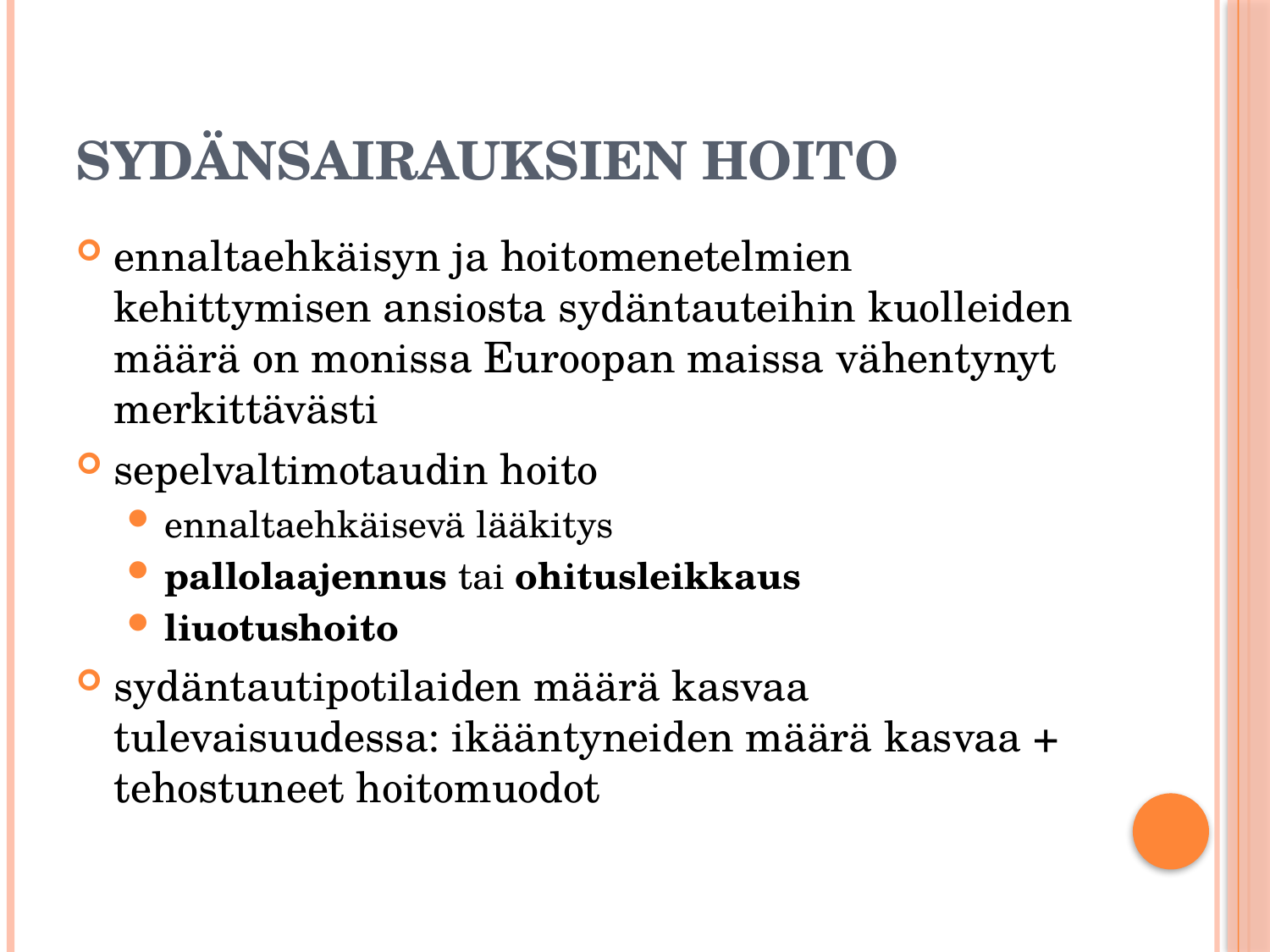

# Sydänsairauksien hoito
ennaltaehkäisyn ja hoitomenetelmien kehittymisen ansiosta sydäntauteihin kuolleiden määrä on monissa Euroopan maissa vähentynyt merkittävästi
sepelvaltimotaudin hoito
ennaltaehkäisevä lääkitys
pallolaajennus tai ohitusleikkaus
liuotushoito
sydäntautipotilaiden määrä kasvaa tulevaisuudessa: ikääntyneiden määrä kasvaa + tehostuneet hoitomuodot